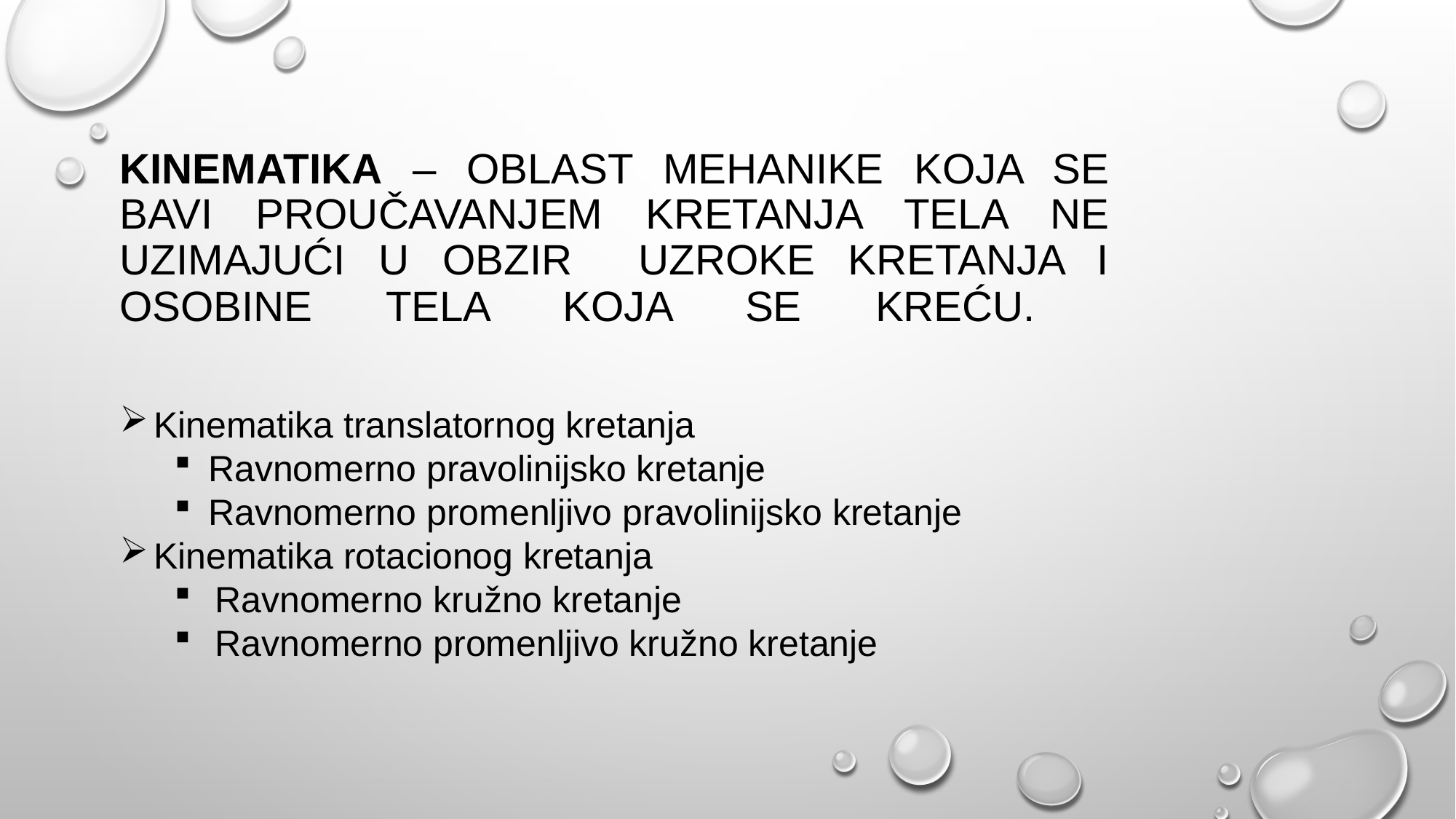

# Kinematika – Oblast mehanike koja se bavi proučavanjem kretanja tela ne uzimajući u obzir  uzroke kretanja i osobine tela koja se kreću.
Kinematika translatornog kretanja
Ravnomerno pravolinijsko kretanje
Ravnomerno promenljivo pravolinijsko kretanje
Kinematika rotacionog kretanja
Ravnomerno kružno kretanje
Ravnomerno promenljivo kružno kretanje